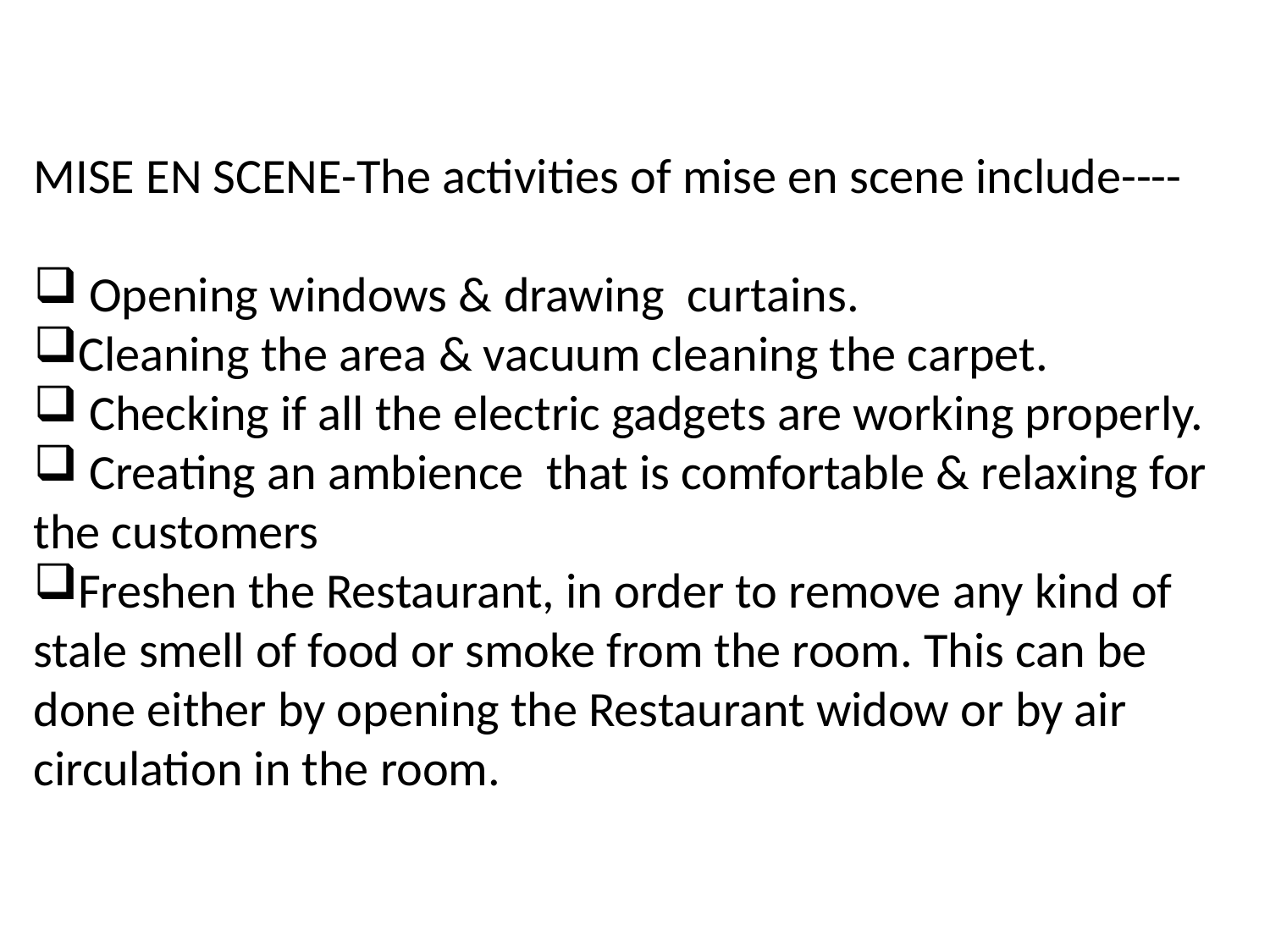

MISE EN SCENE-The activities of mise en scene include----

 Opening windows & drawing  curtains.
Cleaning the area & vacuum cleaning the carpet.
 Checking if all the electric gadgets are working properly.
 Creating an ambience  that is comfortable & relaxing for  the customers
Freshen the Restaurant, in order to remove any kind of stale smell of food or smoke from the room. This can be done either by opening the Restaurant widow or by air circulation in the room.